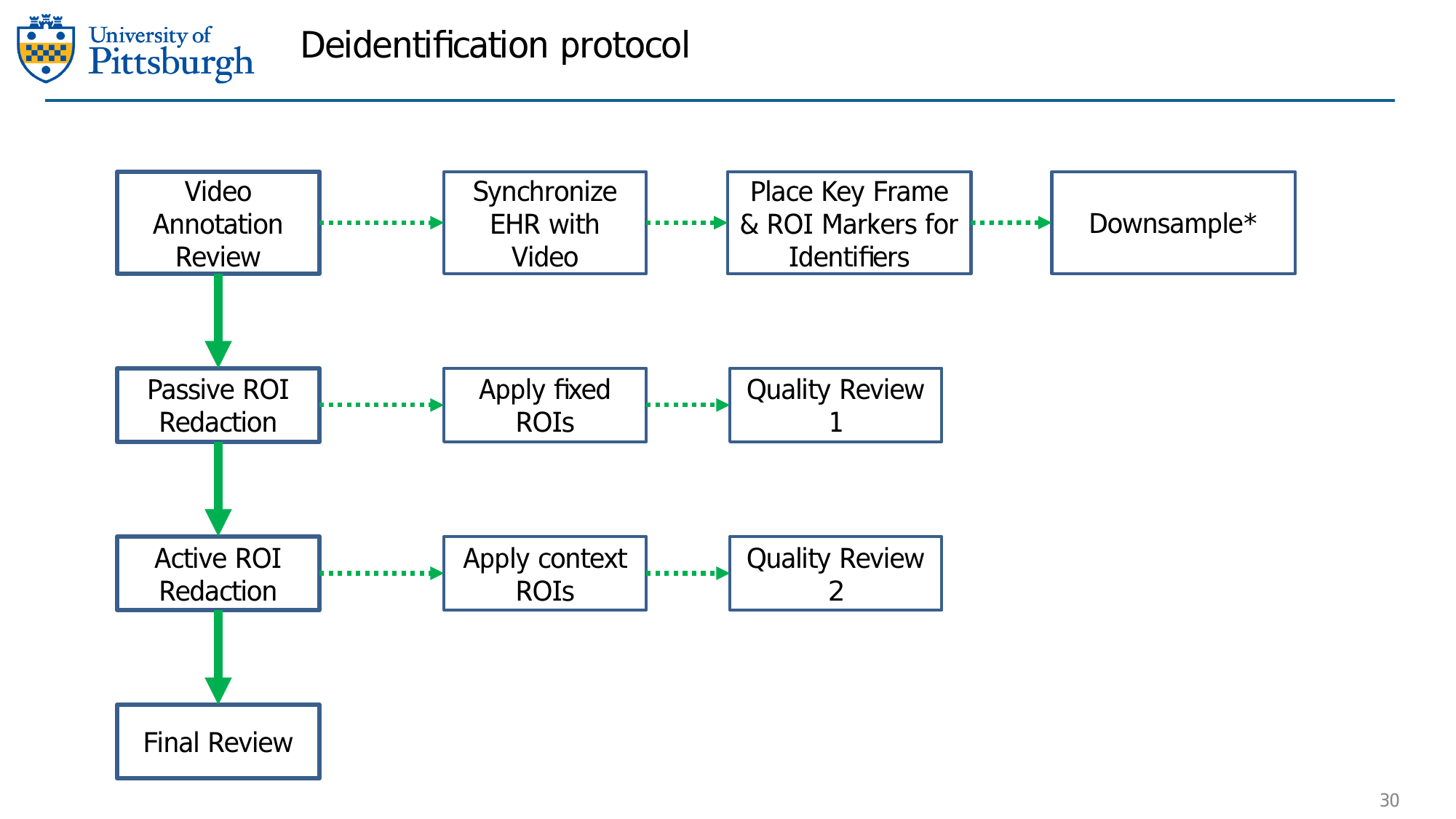

# Deidentification protocol
Downsample*
Place Key Frame & ROI Markers for Identifiers
Synchronize EHR with Video
Video Annotation Review
Quality Review 1
Passive ROI Redaction
Apply fixed ROIs
Active ROI Redaction
Apply context ROIs
Quality Review 2
Final Review
30